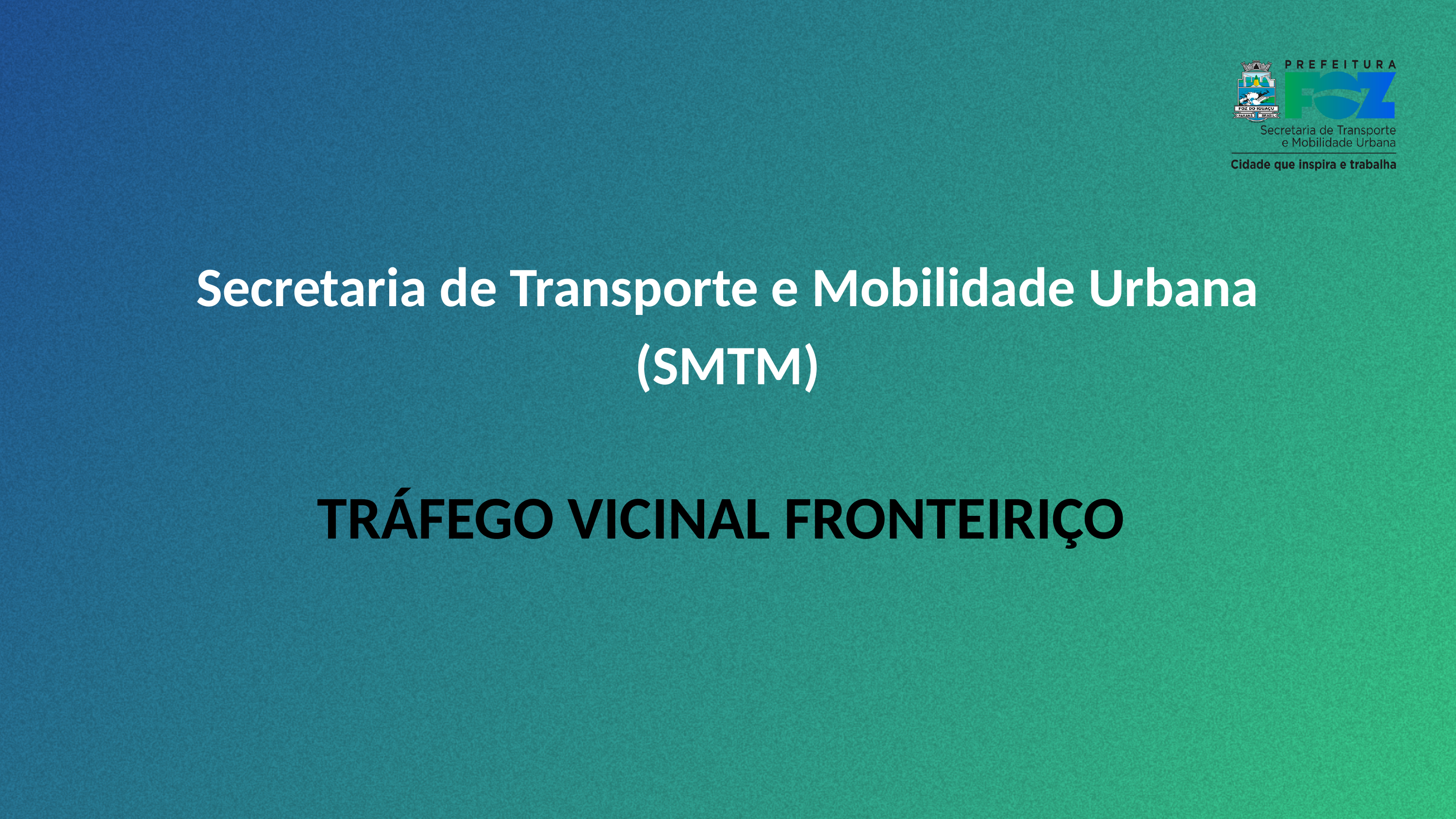

Secretaria de Transporte e Mobilidade Urbana (SMTM)

TRÁFEGO VICINAL FRONTEIRIÇO